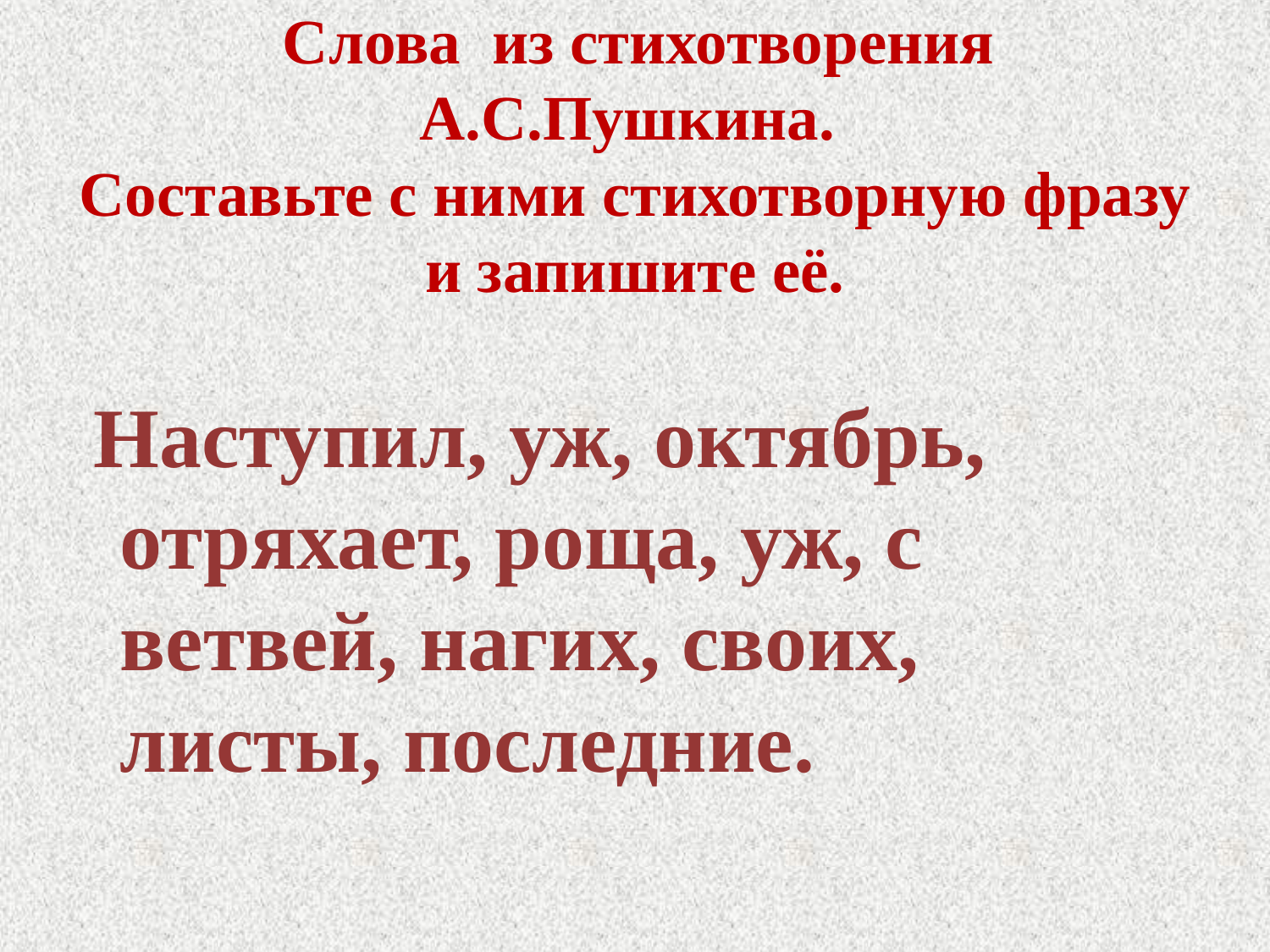

# Слова  из стихотворения А.С.Пушкина. Составьте с ними стихотворную фразу и запишите её.
 Наступил, уж, октябрь, отряхает, роща, уж, с ветвей, нагих, своих, листы, последние.